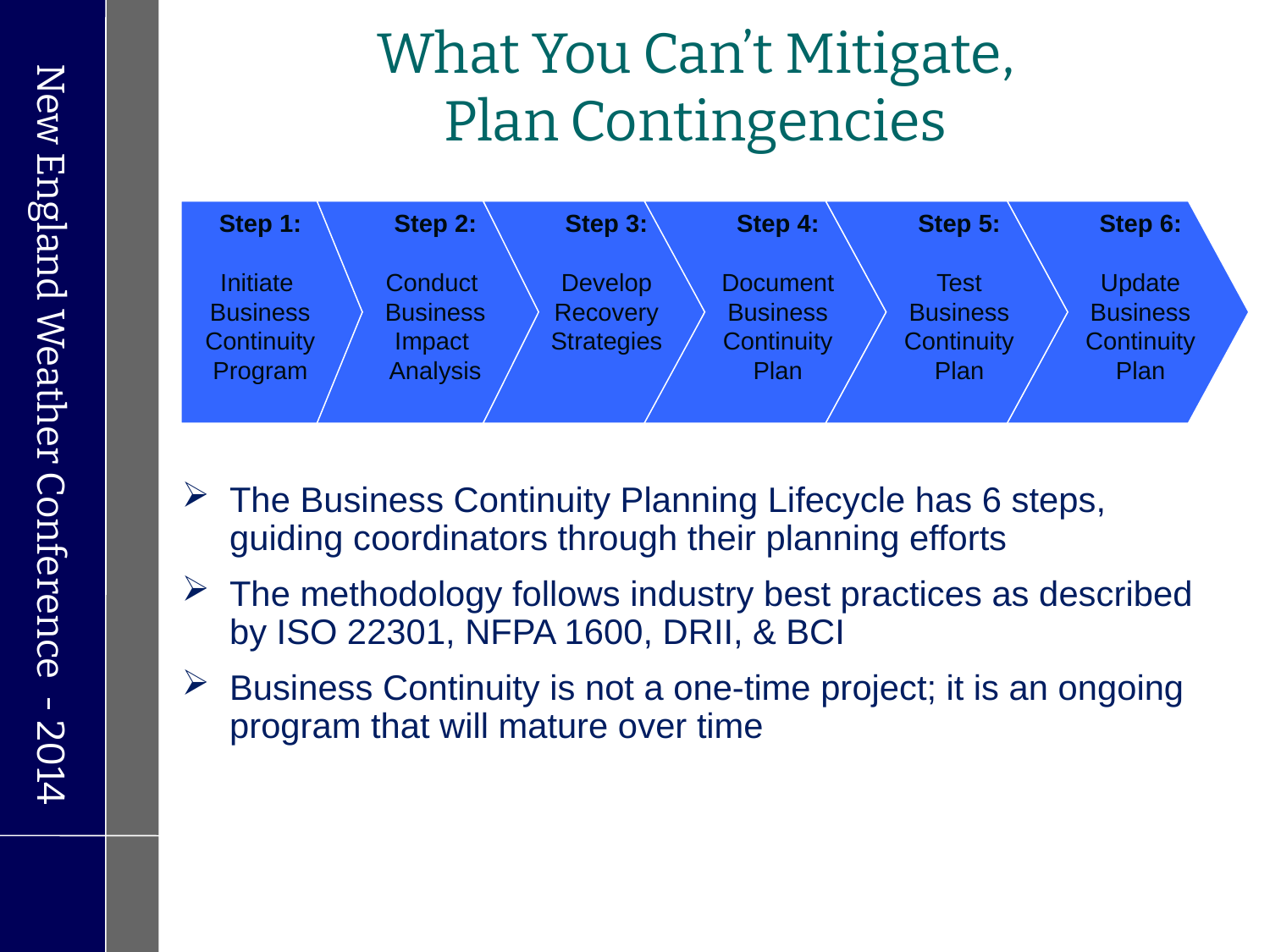

What You Can’t Mitigate,
Plan Contingencies
Step 1:

Initiate
Business
Continuity
Program
Step 2:

Conduct
Business
Impact
Analysis
Step 3:

Develop
Recovery
Strategies

Step 4:

Document
Business
Continuity
Plan
Step 5:

Test
Business
Continuity
Plan
Step 6:

Update
Business
Continuity
Plan

The Business Continuity Planning Lifecycle has 6 steps, guiding coordinators through their planning efforts
The methodology follows industry best practices as described by ISO 22301, NFPA 1600, DRII, & BCI
Business Continuity is not a one-time project; it is an ongoing program that will mature over time